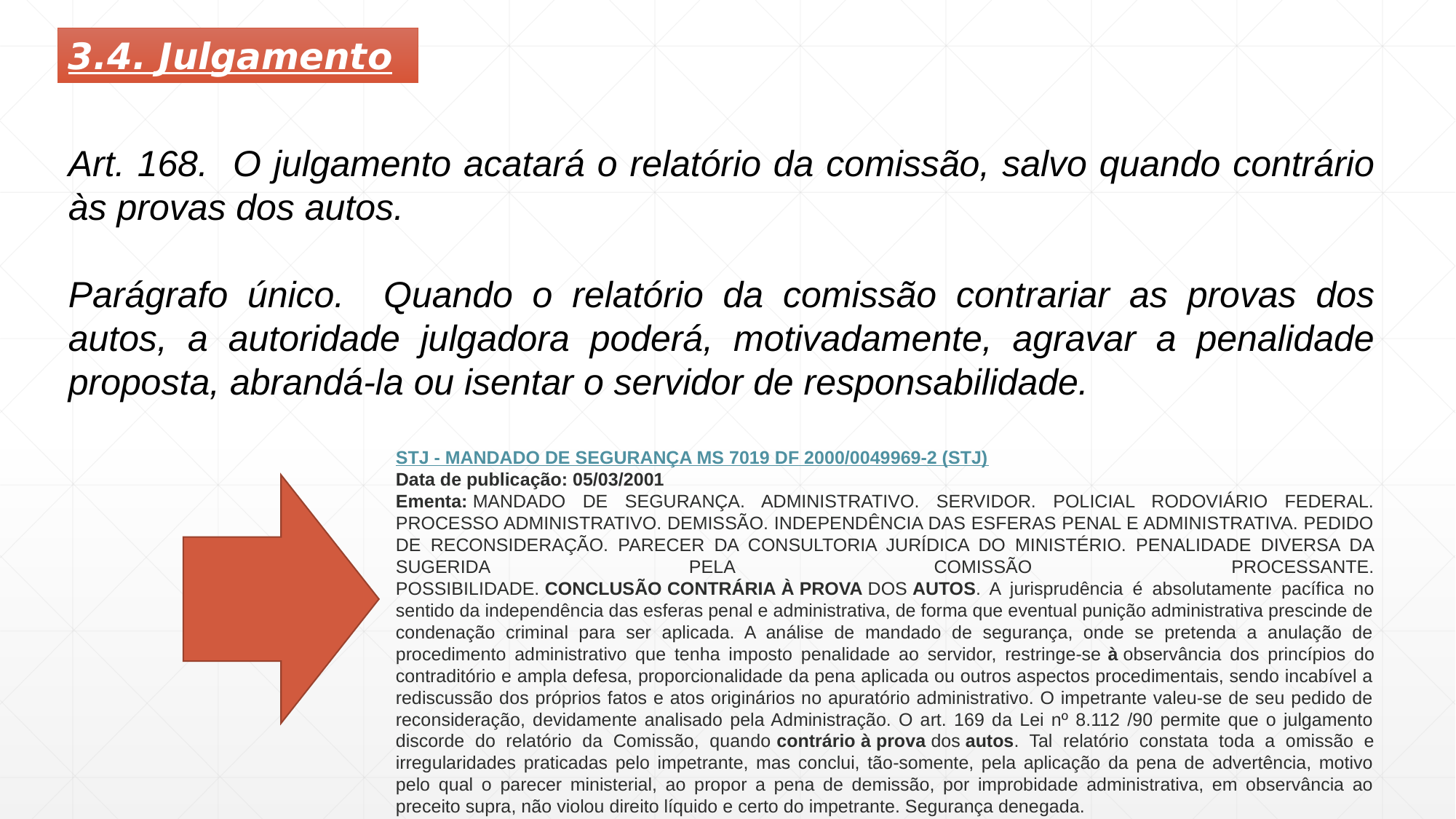

3.4. Julgamento
Art. 168.  O julgamento acatará o relatório da comissão, salvo quando contrário às provas dos autos.

Parágrafo único.  Quando o relatório da comissão contrariar as provas dos autos, a autoridade julgadora poderá, motivadamente, agravar a penalidade proposta, abrandá-la ou isentar o servidor de responsabilidade.

STJ - MANDADO DE SEGURANÇA MS 7019 DF 2000/0049969-2 (STJ)
Data de publicação: 05/03/2001
Ementa: MANDADO DE SEGURANÇA. ADMINISTRATIVO. SERVIDOR. POLICIAL RODOVIÁRIO FEDERAL. PROCESSO ADMINISTRATIVO. DEMISSÃO. INDEPENDÊNCIA DAS ESFERAS PENAL E ADMINISTRATIVA. PEDIDO DE RECONSIDERAÇÃO. PARECER DA CONSULTORIA JURÍDICA DO MINISTÉRIO. PENALIDADE DIVERSA DA SUGERIDA PELA COMISSÃO PROCESSANTE. POSSIBILIDADE. CONCLUSÃO CONTRÁRIA À PROVA DOS AUTOS. A jurisprudência é absolutamente pacífica no sentido da independência das esferas penal e administrativa, de forma que eventual punição administrativa prescinde de condenação criminal para ser aplicada. A análise de mandado de segurança, onde se pretenda a anulação de procedimento administrativo que tenha imposto penalidade ao servidor, restringe-se à observância dos princípios do contraditório e ampla defesa, proporcionalidade da pena aplicada ou outros aspectos procedimentais, sendo incabível a rediscussão dos próprios fatos e atos originários no apuratório administrativo. O impetrante valeu-se de seu pedido de reconsideração, devidamente analisado pela Administração. O art. 169 da Lei nº 8.112 /90 permite que o julgamento discorde do relatório da Comissão, quando contrário à prova dos autos. Tal relatório constata toda a omissão e irregularidades praticadas pelo impetrante, mas conclui, tão-somente, pela aplicação da pena de advertência, motivo pelo qual o parecer ministerial, ao propor a pena de demissão, por improbidade administrativa, em observância ao preceito supra, não violou direito líquido e certo do impetrante. Segurança denegada.